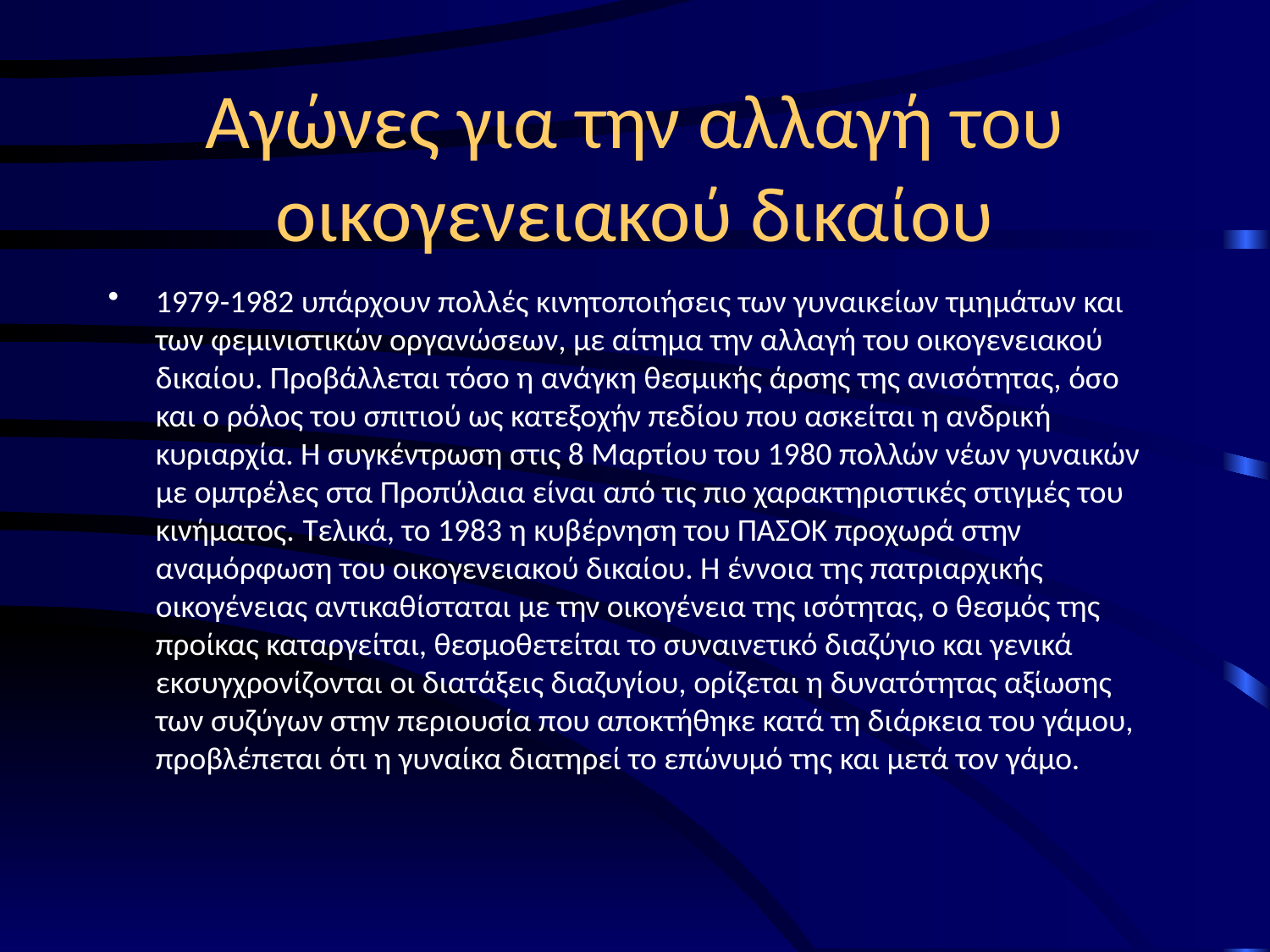

# Αγώνες για την αλλαγή του οικογενειακού δικαίου
1979-1982 υπάρχουν πολλές κινητοποιήσεις των γυναικείων τμημάτων και των φεμινιστικών οργανώσεων, με αίτημα την αλλαγή του οικογενειακού δικαίου. Προβάλλεται τόσο η ανάγκη θεσμικής άρσης της ανισότητας, όσο και ο ρόλος του σπιτιού ως κατεξοχήν πεδίου που ασκείται η ανδρική κυριαρχία. Η συγκέντρωση στις 8 Μαρτίου του 1980 πολλών νέων γυναικών με ομπρέλες στα Προπύλαια είναι από τις πιο χαρακτηριστικές στιγμές του κινήματος. Τελικά, το 1983 η κυβέρνηση του ΠΑΣΟΚ προχωρά στην αναμόρφωση του οικογενειακού δικαίου. Η έννοια της πατριαρχικής οικογένειας αντικαθίσταται με την οικογένεια της ισότητας, ο θεσμός της προίκας καταργείται, θεσμοθετείται το συναινετικό διαζύγιο και γενικά εκσυγχρονίζονται οι διατάξεις διαζυγίου, ορίζεται η δυνατότητας αξίωσης των συζύγων στην περιουσία που αποκτήθηκε κατά τη διάρκεια του γάμου, προβλέπεται ότι η γυναίκα διατηρεί το επώνυμό της και μετά τον γάμο.